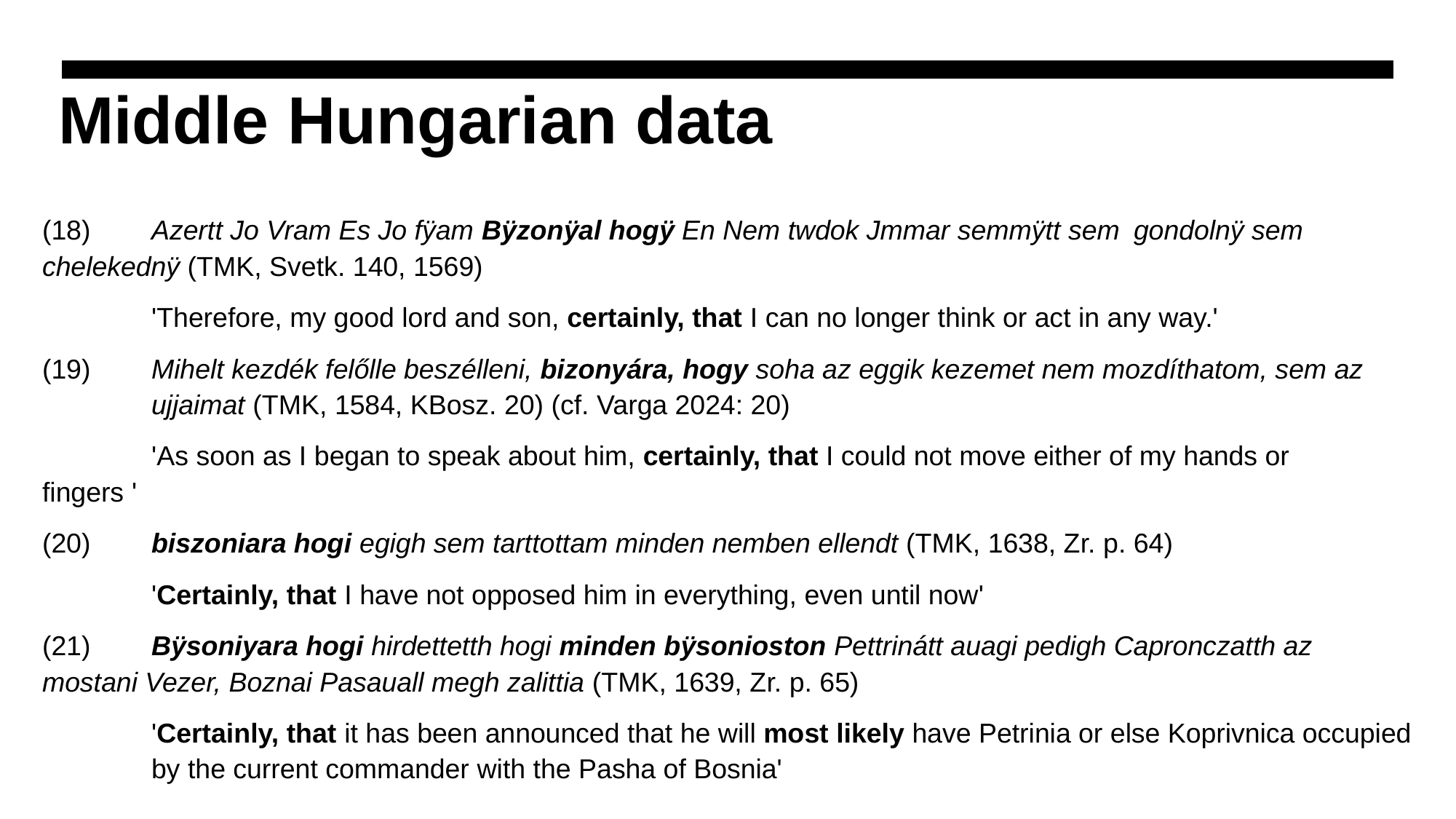

# Middle Hungarian data
(18) 	Azertt Jo Vram Es Jo fÿam Bÿzonÿal hogÿ En Nem twdok Jmmar semmÿtt sem 	gondolnÿ sem 	chelekednÿ (TMK, Svetk. 140, 1569)
	'Therefore, my good lord and son, certainly, that I can no longer think or act in any way.'
(19) 	Mihelt kezdék felőlle beszélleni, bizonyára, hogy soha az eggik kezemet nem mozdíthatom, sem az 	ujjaimat (TMK, 1584, KBosz. 20) (cf. Varga 2024: 20)
	'As soon as I began to speak about him, certainly, that I could not move either of my hands or 	fingers '
(20) 	biszoniara hogi egigh sem tarttottam minden nemben ellendt (TMK, 1638, Zr. p. 64)
	'Certainly, that I have not opposed him in everything, even until now'
(21)	Bÿsoniyara hogi hirdettetth hogi minden bÿsonioston Pettrinátt auagi pedigh Capronczatth az 	mostani Vezer, Boznai Pasauall megh zalittia (TMK, 1639, Zr. p. 65)
	'Certainly, that it has been announced that he will most likely have Petrinia or else Koprivnica occupied 	by the current commander with the Pasha of Bosnia'